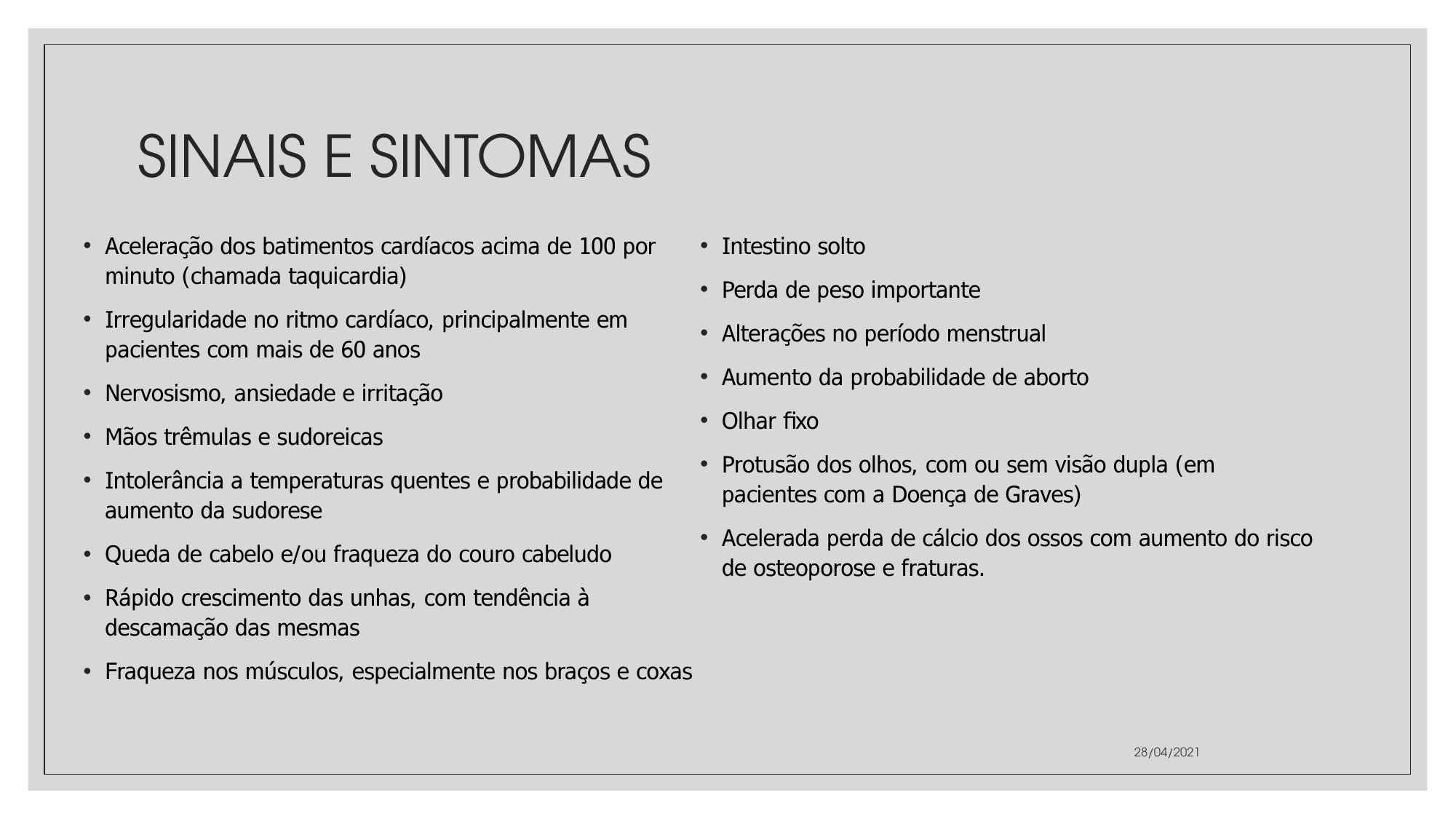

# SINAIS E SINTOMAS
Aceleração dos batimentos cardíacos acima de 100 por minuto (chamada taquicardia)
Irregularidade no ritmo cardíaco, principalmente em pacientes com mais de 60 anos
Nervosismo, ansiedade e irritação
Mãos trêmulas e sudoreicas
Intolerância a temperaturas quentes e probabilidade de aumento da sudorese
Queda de cabelo e/ou fraqueza do couro cabeludo
Rápido crescimento das unhas, com tendência à descamação das mesmas
Fraqueza nos músculos, especialmente nos braços e coxas
Intestino solto
Perda de peso importante
Alterações no período menstrual
Aumento da probabilidade de aborto
Olhar fixo
Protusão dos olhos, com ou sem visão dupla (em pacientes com a Doença de Graves)
Acelerada perda de cálcio dos ossos com aumento do risco de osteoporose e fraturas.
28/04/2021